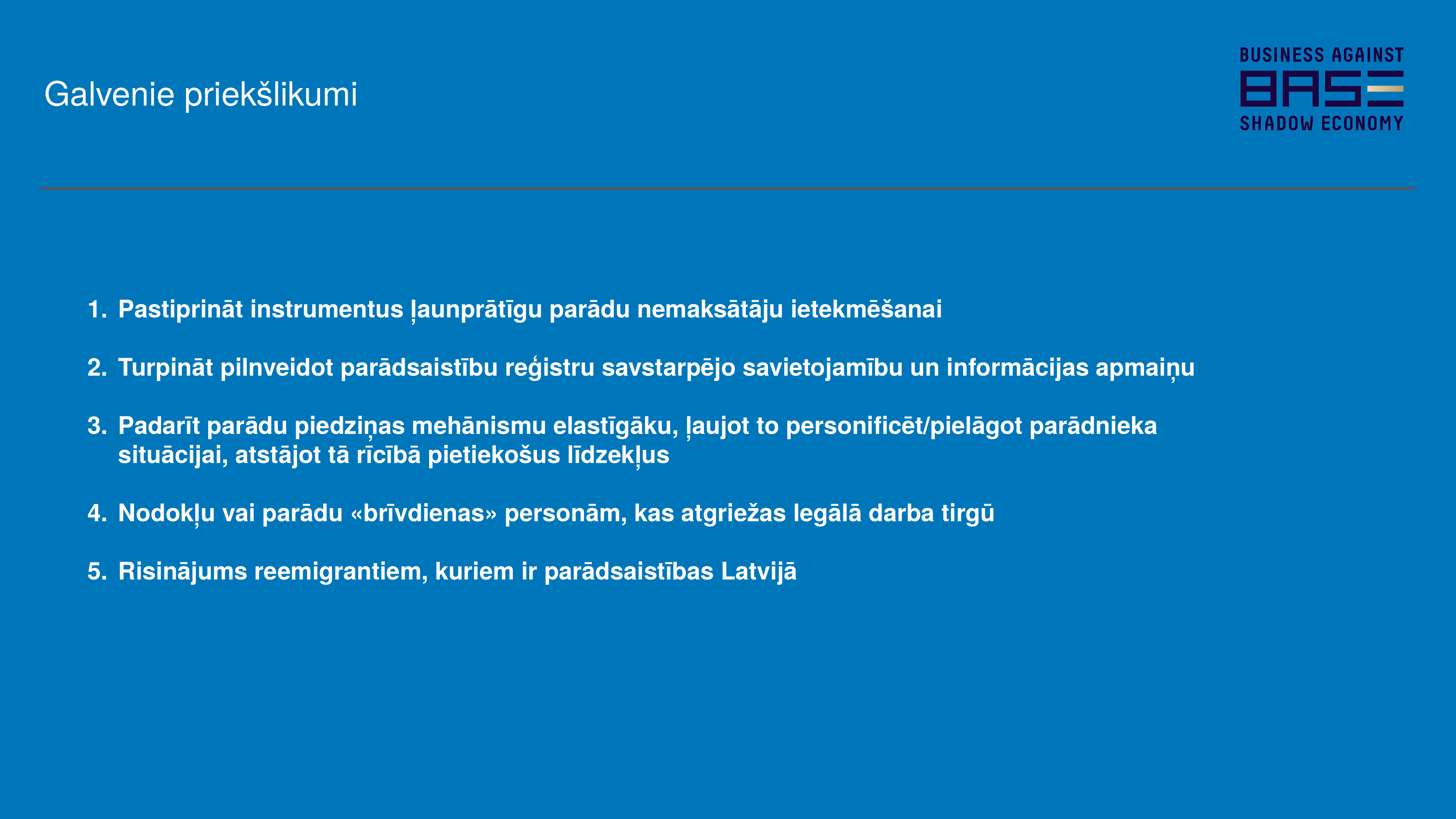

Galvenie priekšlikumi

Pastiprināt instrumentus ļaunprātīgu parādu nemaksātāju ietekmēšanai

Turpināt pilnveidot parādsaistību reģistru savstarpējo savietojamību un informācijas apmaiņu

Padarīt parādu piedziņas mehānismu elastīgāku, ļaujot to personificēt/pielāgot parādnieka situācijai, atstājot tā rīcībā pietiekošus līdzekļus

Nodokļu vai parādu «brīvdienas» personām, kas atgriežas legālā darba tirgū

Risinājums reemigrantiem, kuriem ir parādsaistības Latvijā